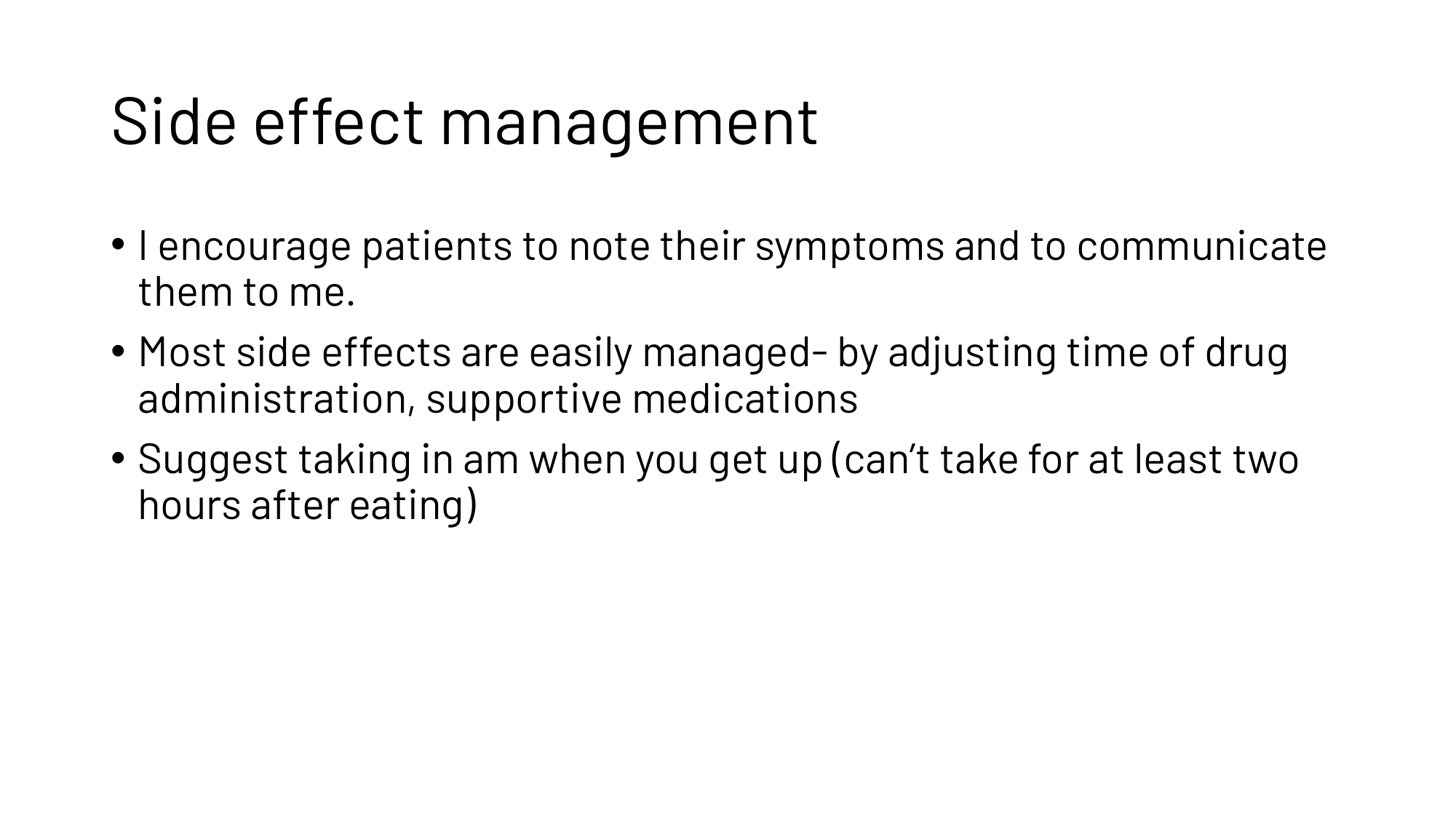

# Side effect management
I encourage patients to note their symptoms and to communicate them to me.
Most side effects are easily managed- by adjusting time of drug administration, supportive medications
Suggest taking in am when you get up (can’t take for at least two hours after eating)